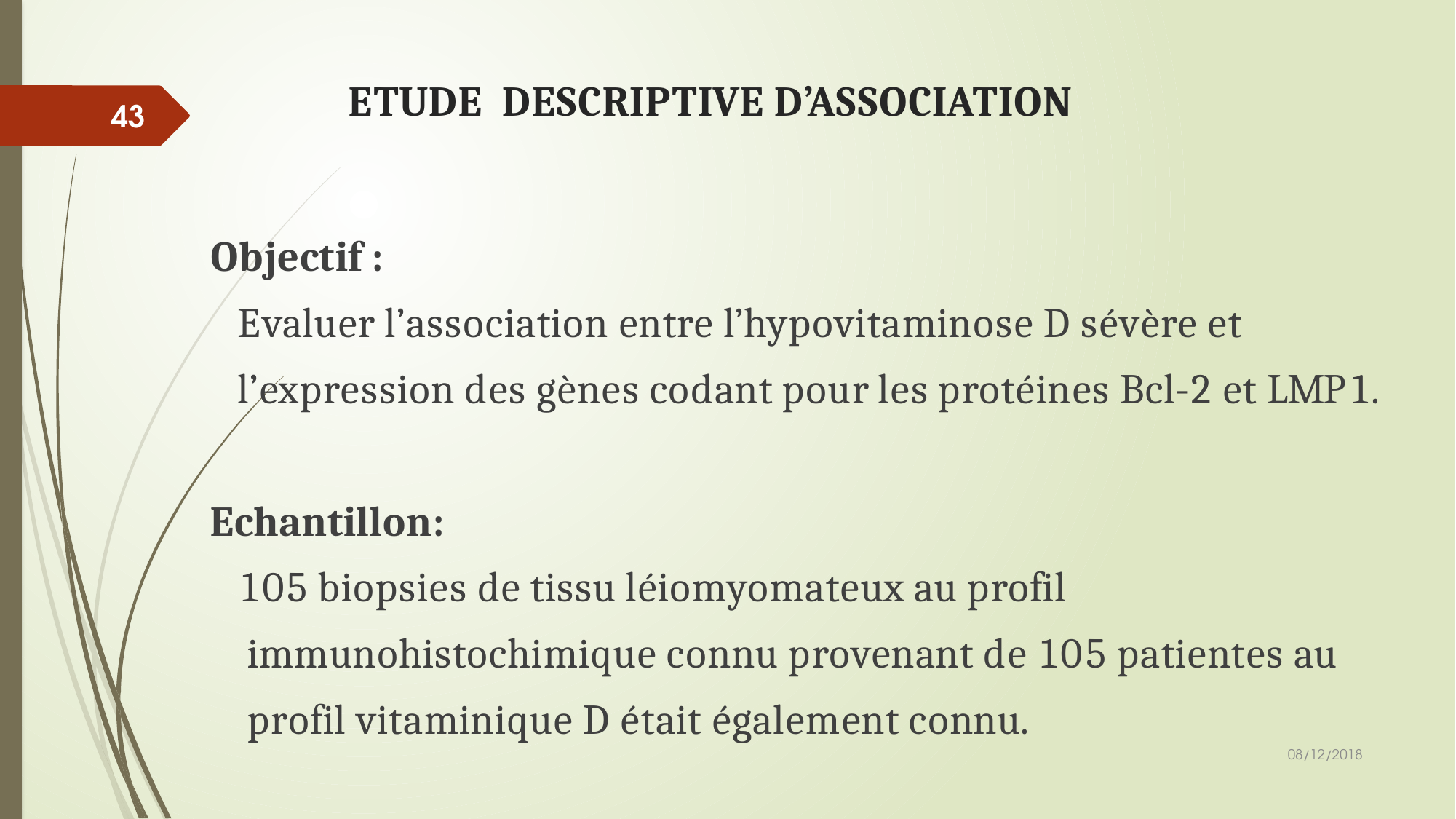

# ETUDE  DESCRIPTIVE D’ASSOCIATION
43
 Objectif :
    Evaluer l’association entre l’hypovitaminose D sévère et
    l’expression des gènes codant pour les protéines Bcl-2 et LMP1.

 Echantillon:
    105 biopsies de tissu léiomyomateux au profil
     immunohistochimique connu provenant de 105 patientes au
     profil vitaminique D était également connu.

08/12/2018